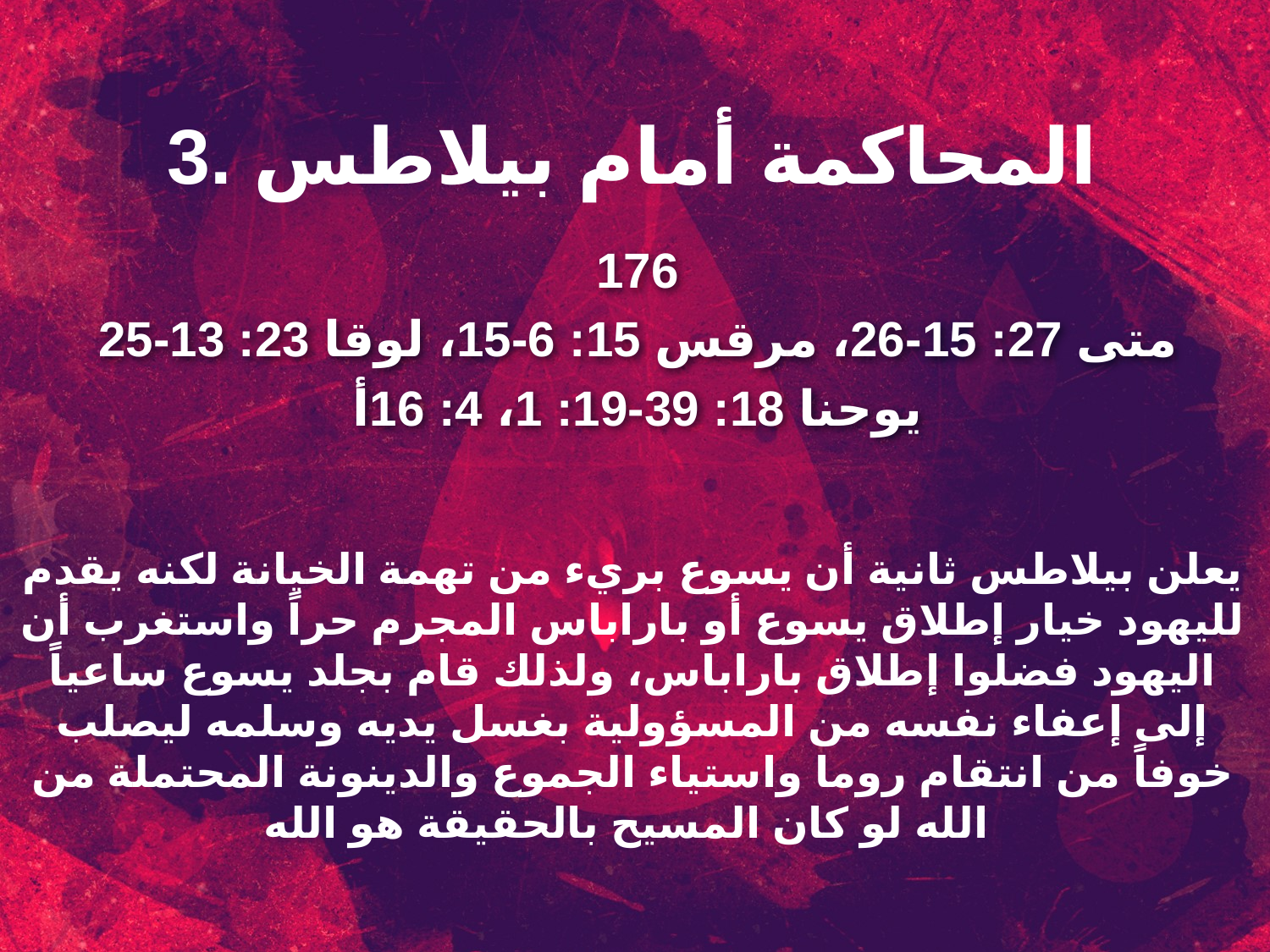

3. المحاكمة أمام بيلاطس
176
متى 27: 15-26، مرقس 15: 6-15، لوقا 23: 13-25
يوحنا 18: 39-19: 1، 4: 16أ
يعلن بيلاطس ثانية أن يسوع بريء من تهمة الخيانة لكنه يقدم لليهود خيار إطلاق يسوع أو باراباس المجرم حراً واستغرب أن اليهود فضلوا إطلاق باراباس، ولذلك قام بجلد يسوع ساعياً إلى إعفاء نفسه من المسؤولية بغسل يديه وسلمه ليصلب خوفاً من انتقام روما واستياء الجموع والدينونة المحتملة من الله لو كان المسيح بالحقيقة هو الله